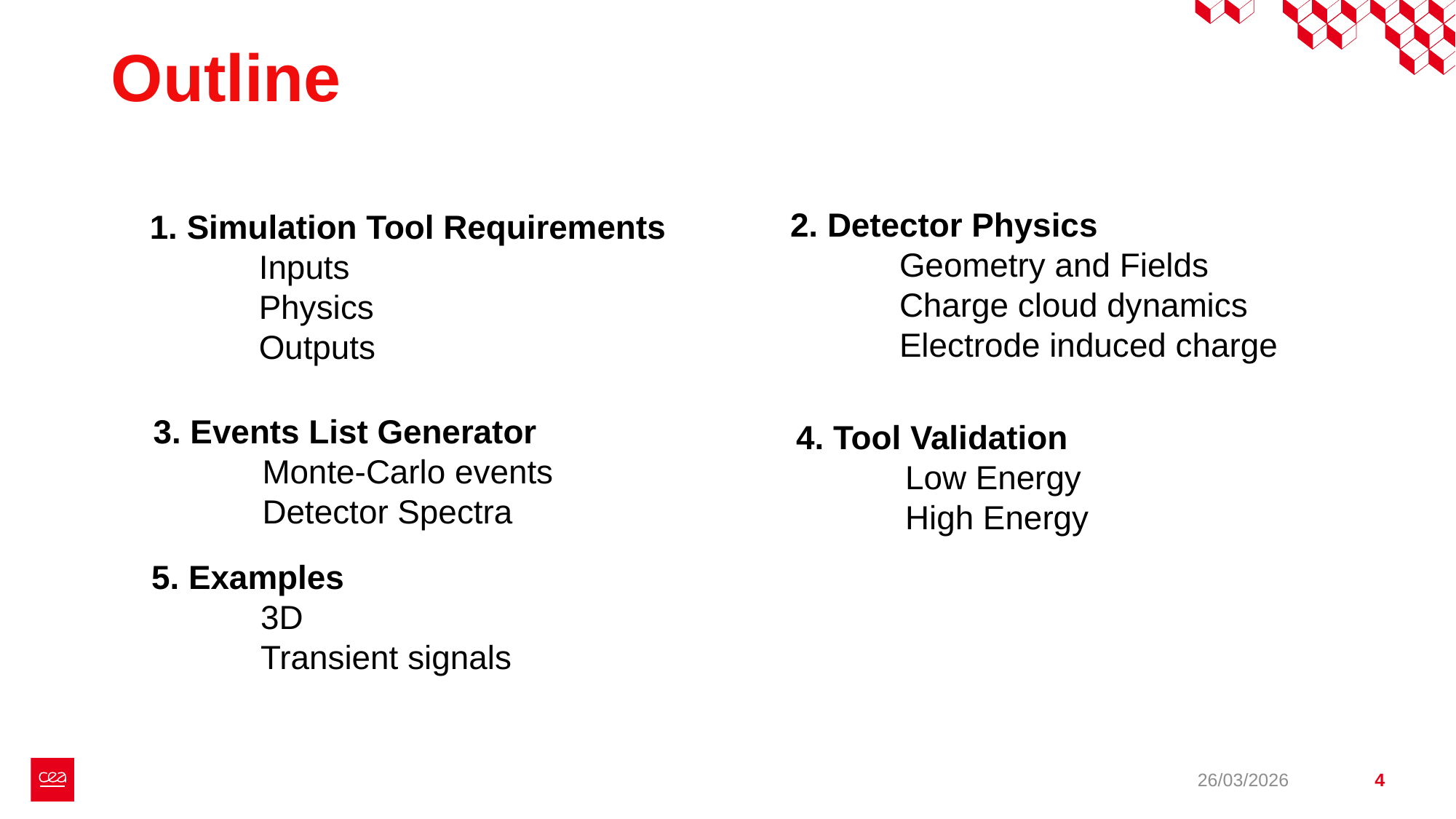

Outline

2. Detector Physics
	Geometry and Fields
	Charge cloud dynamics
	Electrode induced charge
1. Simulation Tool Requirements
	Inputs
	Physics
	Outputs

4. Tool Validation
	Low Energy
	High Energy
3. Events List Generator
	Monte-Carlo events
	Detector Spectra
5. Examples
	3D
	Transient signals
26/03/2026
4